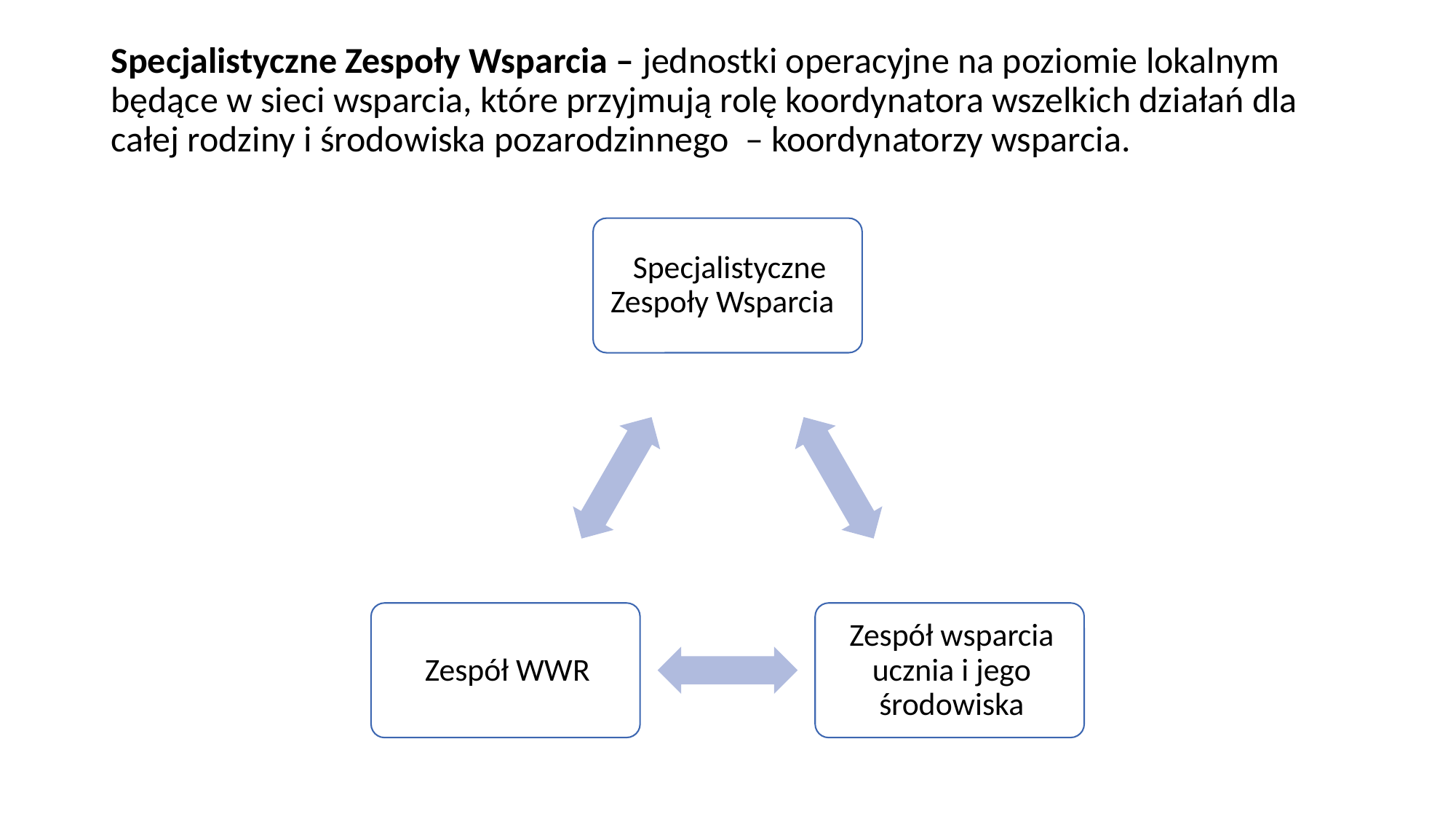

# Specjalistyczne Zespoły Wsparcia – jednostki operacyjne na poziomie lokalnym będące w sieci wsparcia, które przyjmują rolę koordynatora wszelkich działań dla całej rodziny i środowiska pozarodzinnego  – koordynatorzy wsparcia.
Specjalistyczne Zespoły Wsparcia

Zespół wsparcia ucznia i jego środowiska

Zespół WWR